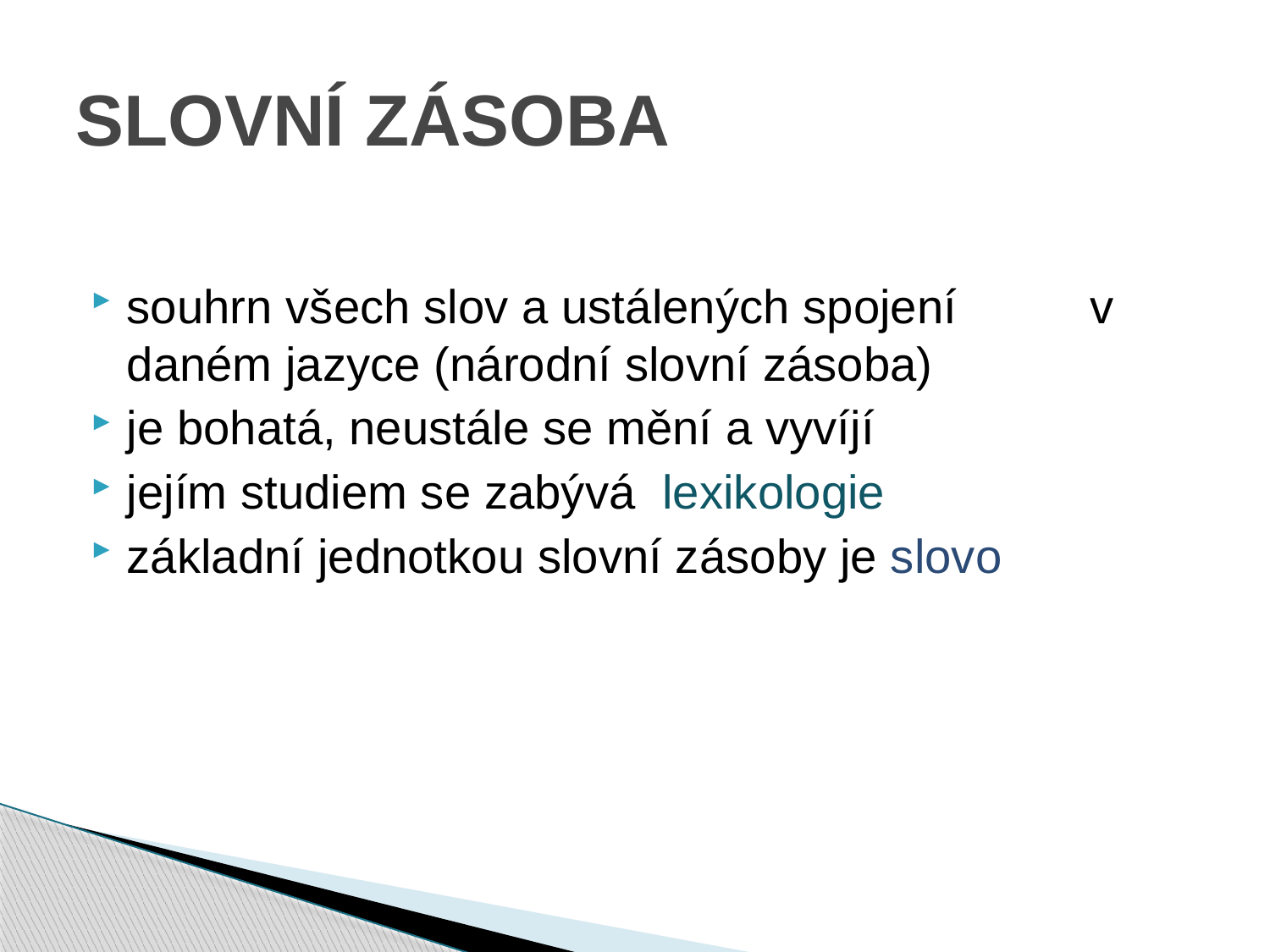

# SLOVNÍ ZÁSOBA

souhrn všech slov a ustálených spojení          v daném jazyce (národní slovní zásoba)
je bohatá, neustále se mění a vyvíjí
jejím studiem se zabývá  lexikologie
základní jednotkou slovní zásoby je slovo